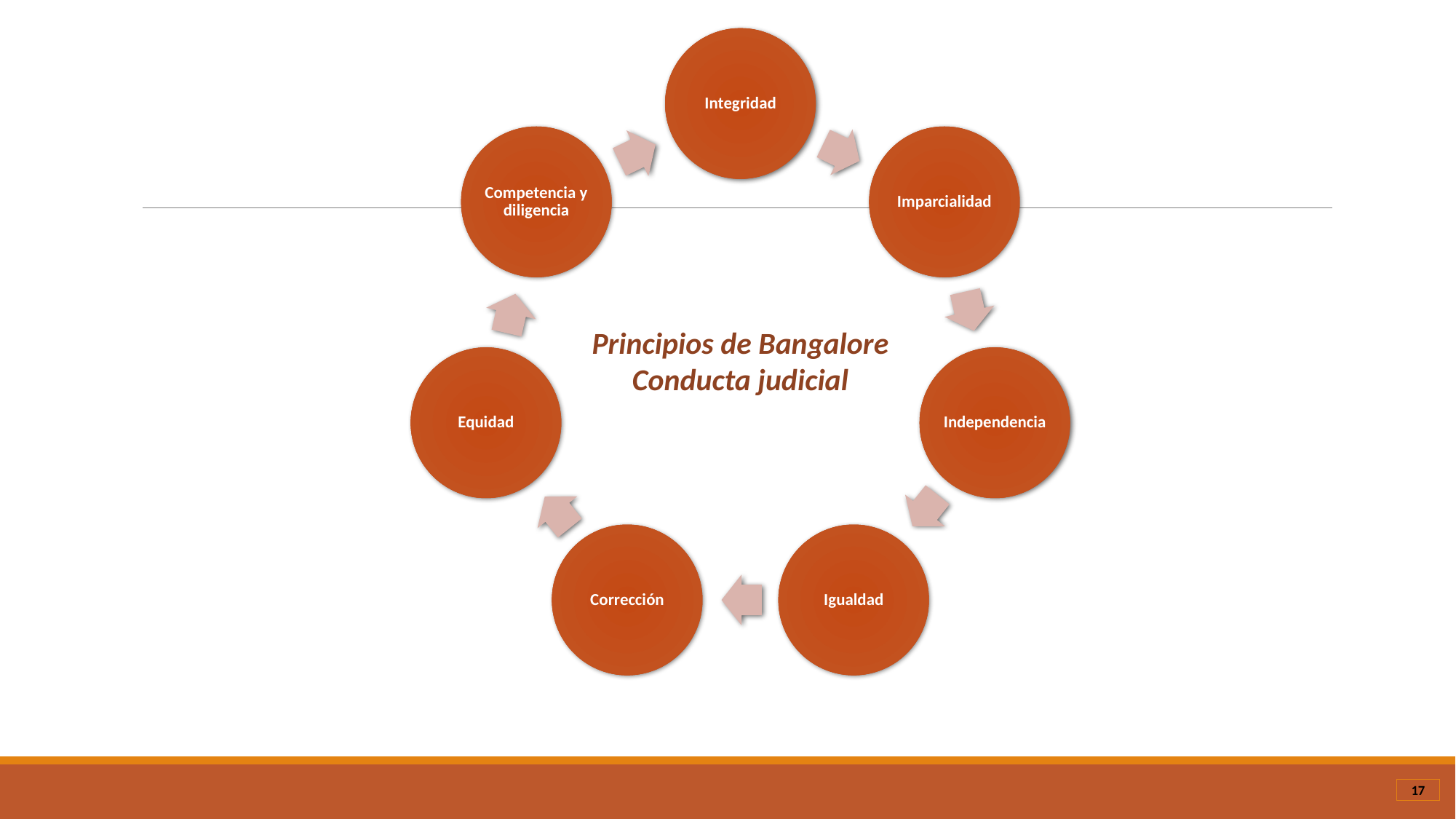

Integridad

Imparcialidad

Independencia

Igualdad

Corrección

Equidad

Competencia y diligencia

Principios de Bangalore
Conducta judicial
17